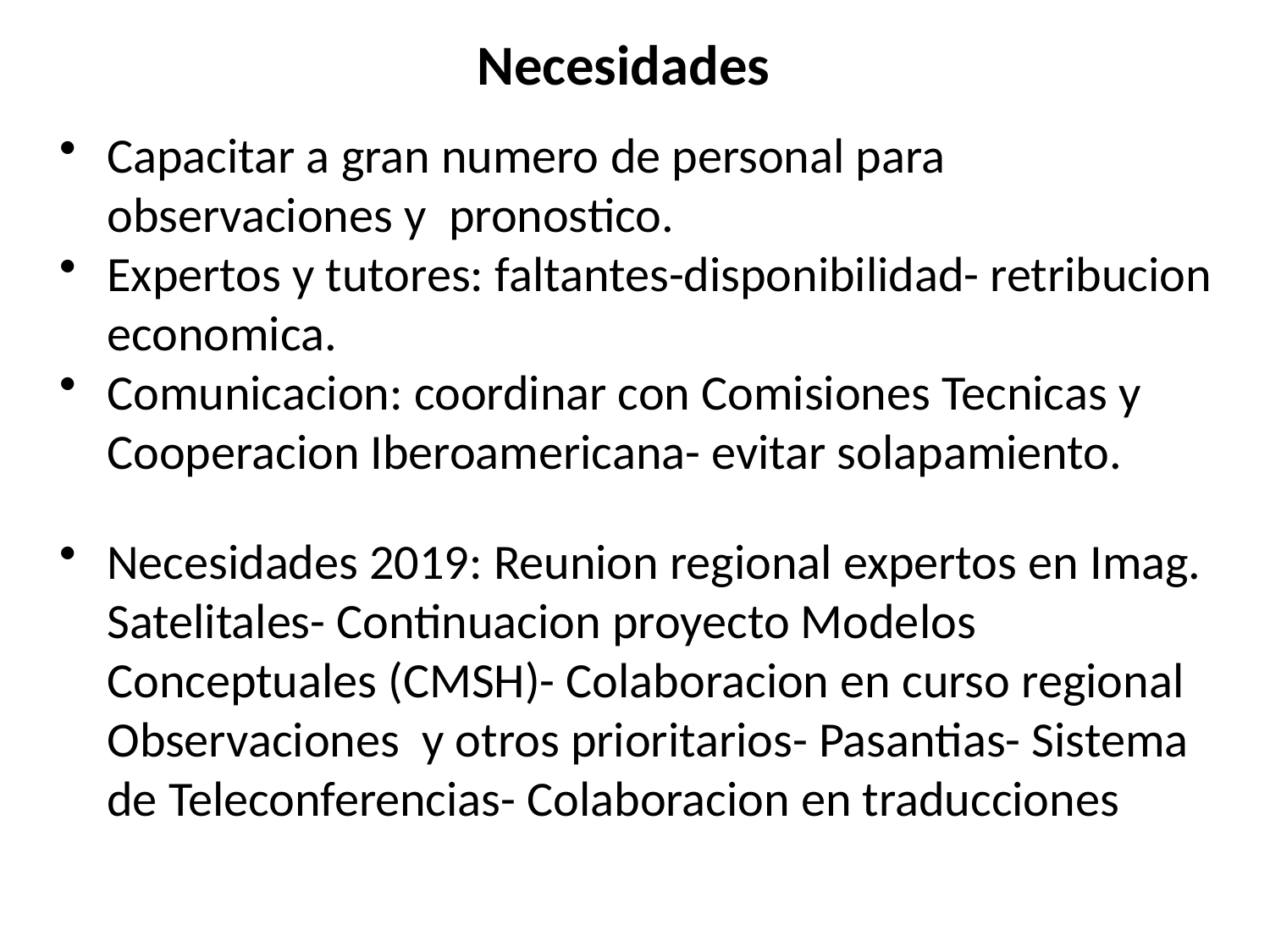

# Necesidades
Capacitar a gran numero de personal para observaciones y  pronostico.
Expertos y tutores: faltantes-disponibilidad- retribucion economica.
Comunicacion: coordinar con Comisiones Tecnicas y Cooperacion Iberoamericana- evitar solapamiento.

Necesidades 2019: Reunion regional expertos en Imag. Satelitales- Continuacion proyecto Modelos Conceptuales (CMSH)- Colaboracion en curso regional Observaciones  y otros prioritarios- Pasantias- Sistema de Teleconferencias- Colaboracion en traducciones